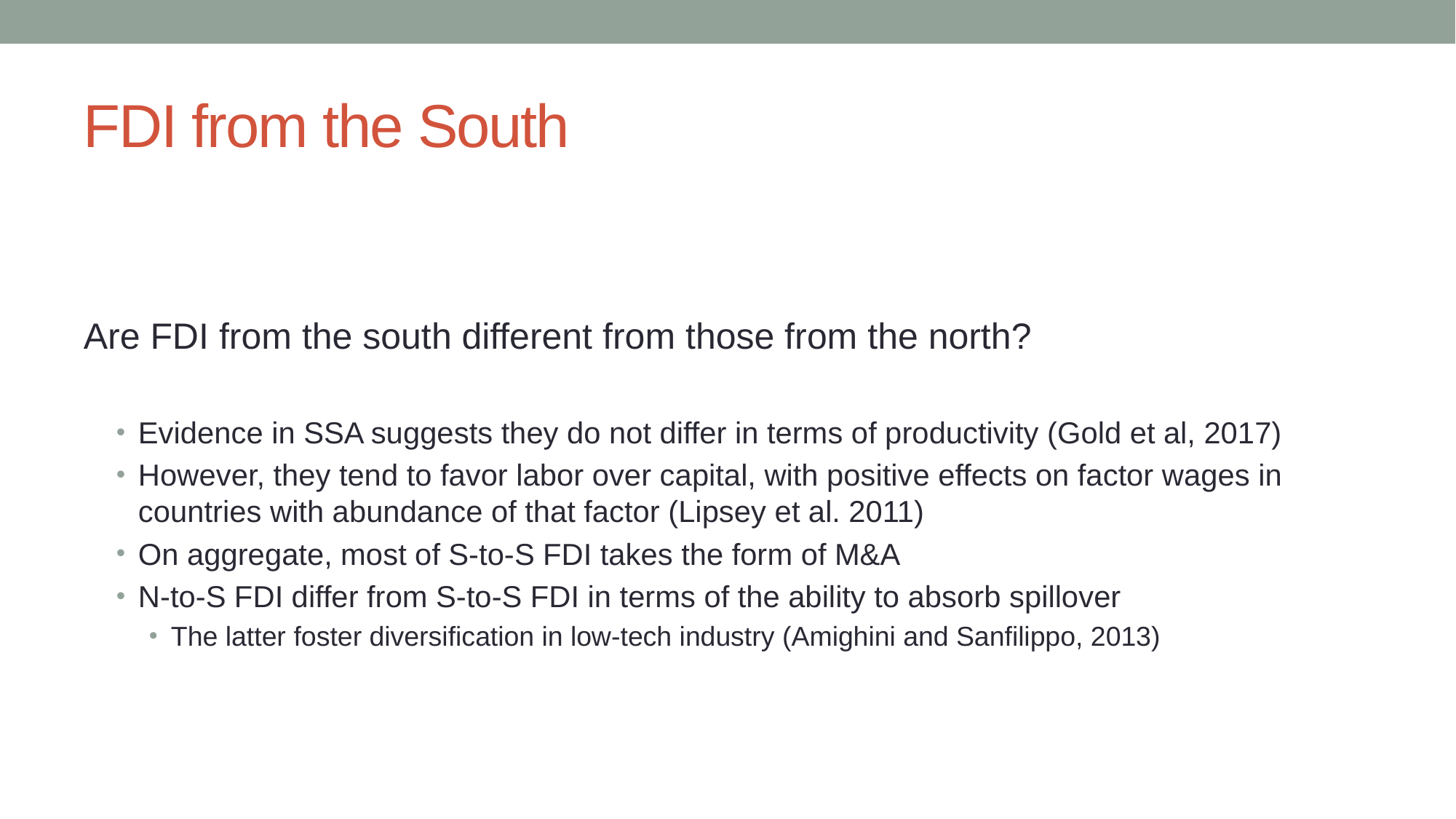

# FDI from the South
Are FDI from the south different from those from the north?

Evidence in SSA suggests they do not differ in terms of productivity (Gold et al, 2017)
However, they tend to favor labor over capital, with positive effects on factor wages in countries with abundance of that factor (Lipsey et al. 2011)
On aggregate, most of S-to-S FDI takes the form of M&A
N-to-S FDI differ from S-to-S FDI in terms of the ability to absorb spillover
The latter foster diversification in low-tech industry (Amighini and Sanfilippo, 2013)